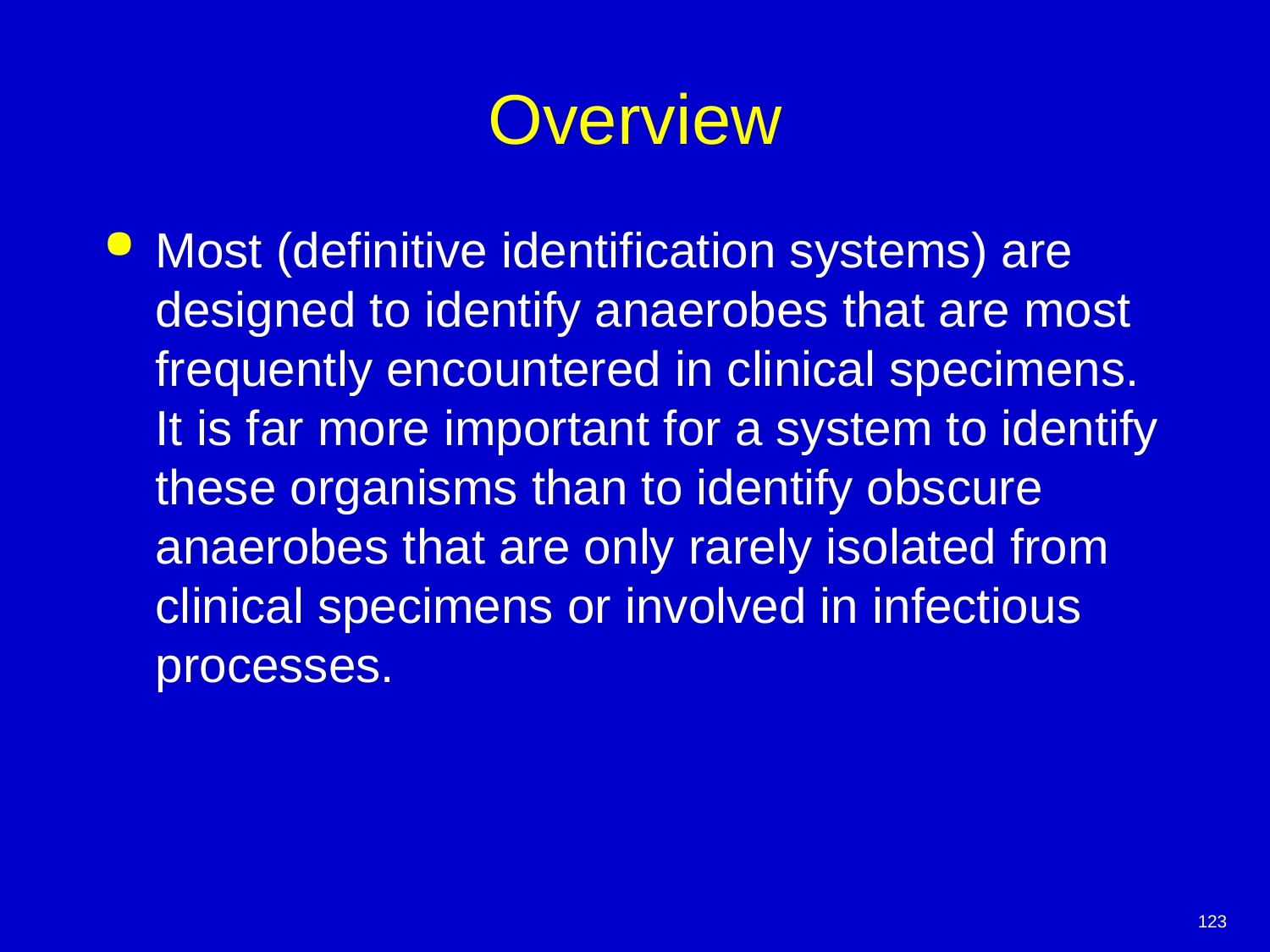

# Overview
Most (definitive identification systems) are designed to identify anaerobes that are most frequently encountered in clinical specimens. It is far more important for a system to identify these organisms than to identify obscure anaerobes that are only rarely isolated from clinical specimens or involved in infectious processes.